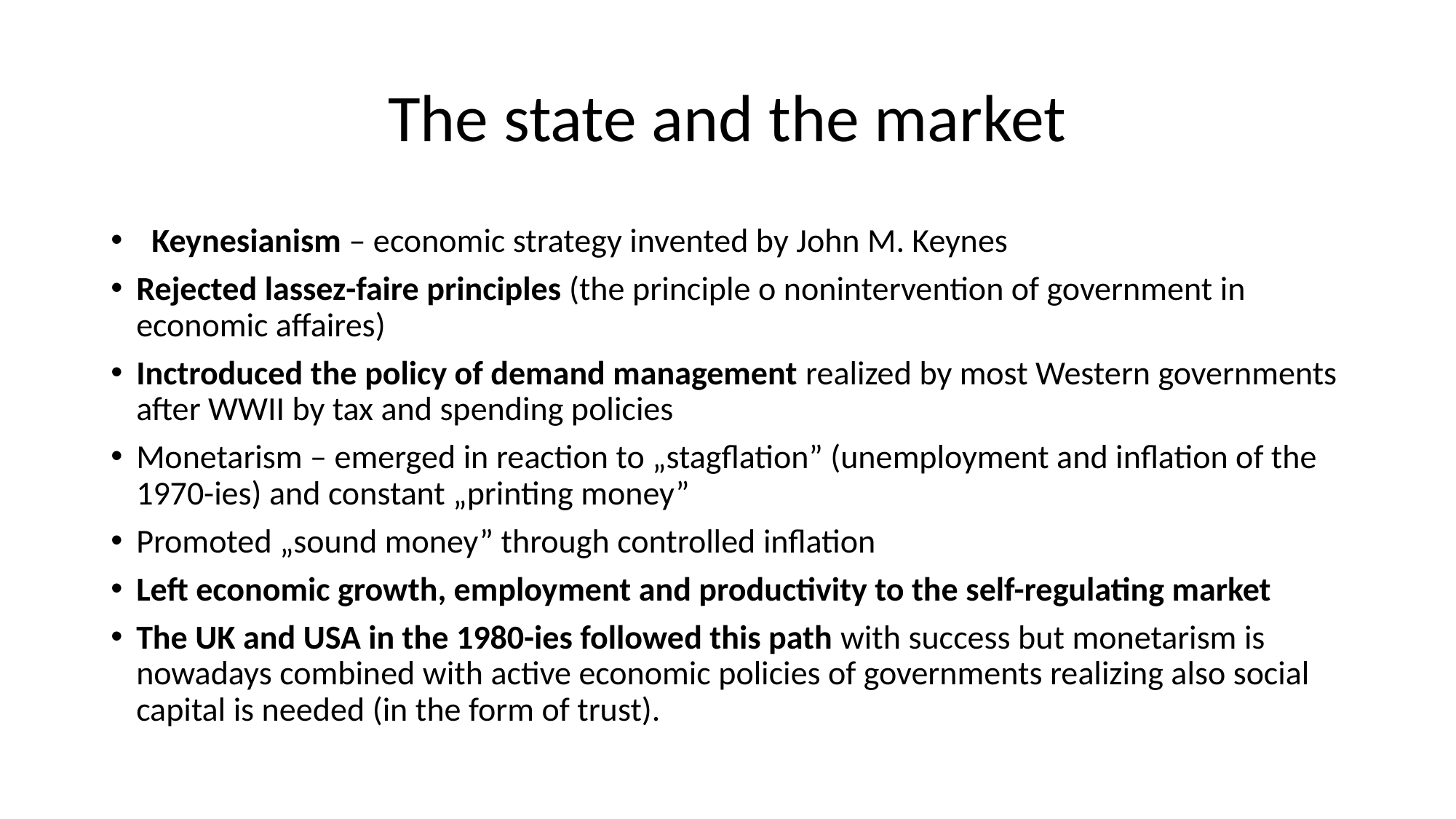

# The state and the market
  Keynesianism – economic strategy invented by John M. Keynes
Rejected lassez-faire principles (the principle o nonintervention of government in economic affaires)
Inctroduced the policy of demand management realized by most Western governments after WWII by tax and spending policies
Monetarism – emerged in reaction to „stagflation” (unemployment and inflation of the 1970-ies) and constant „printing money”
Promoted „sound money” through controlled inflation
Left economic growth, employment and productivity to the self-regulating market
The UK and USA in the 1980-ies followed this path with success but monetarism is nowadays combined with active economic policies of governments realizing also social capital is needed (in the form of trust).